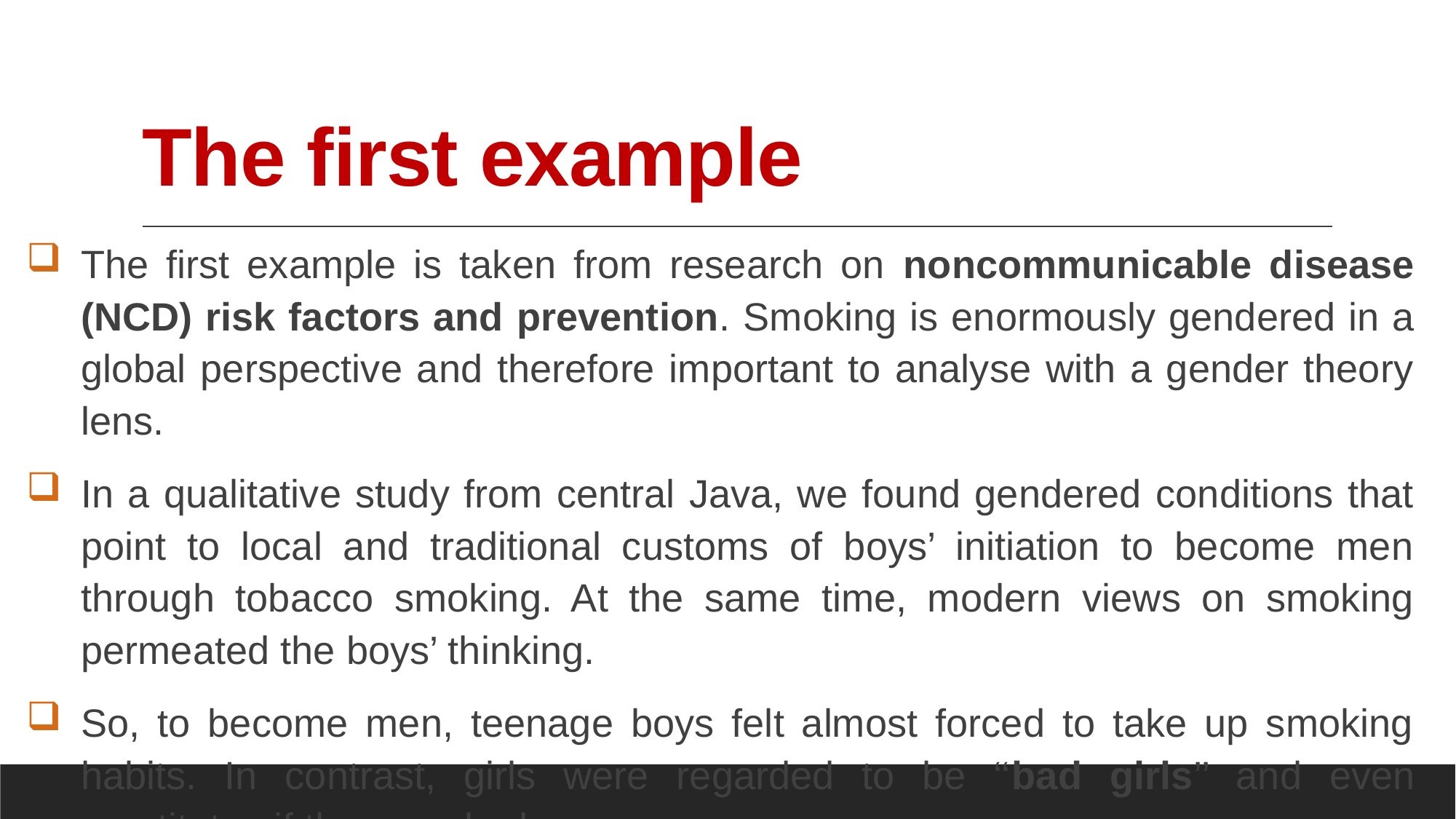

# The first example
The first example is taken from research on noncommunicable disease (NCD) risk factors and prevention. Smoking is enormously gendered in a global perspective and therefore important to analyse with a gender theory lens.
In a qualitative study from central Java, we found gendered conditions that point to local and traditional customs of boys’ initiation to become men through tobacco smoking. At the same time, modern views on smoking permeated the boys’ thinking.
So, to become men, teenage boys felt almost forced to take up smoking habits. In contrast, girls were regarded to be ‘‘bad girls’’ and even prostitutes if they smoked.